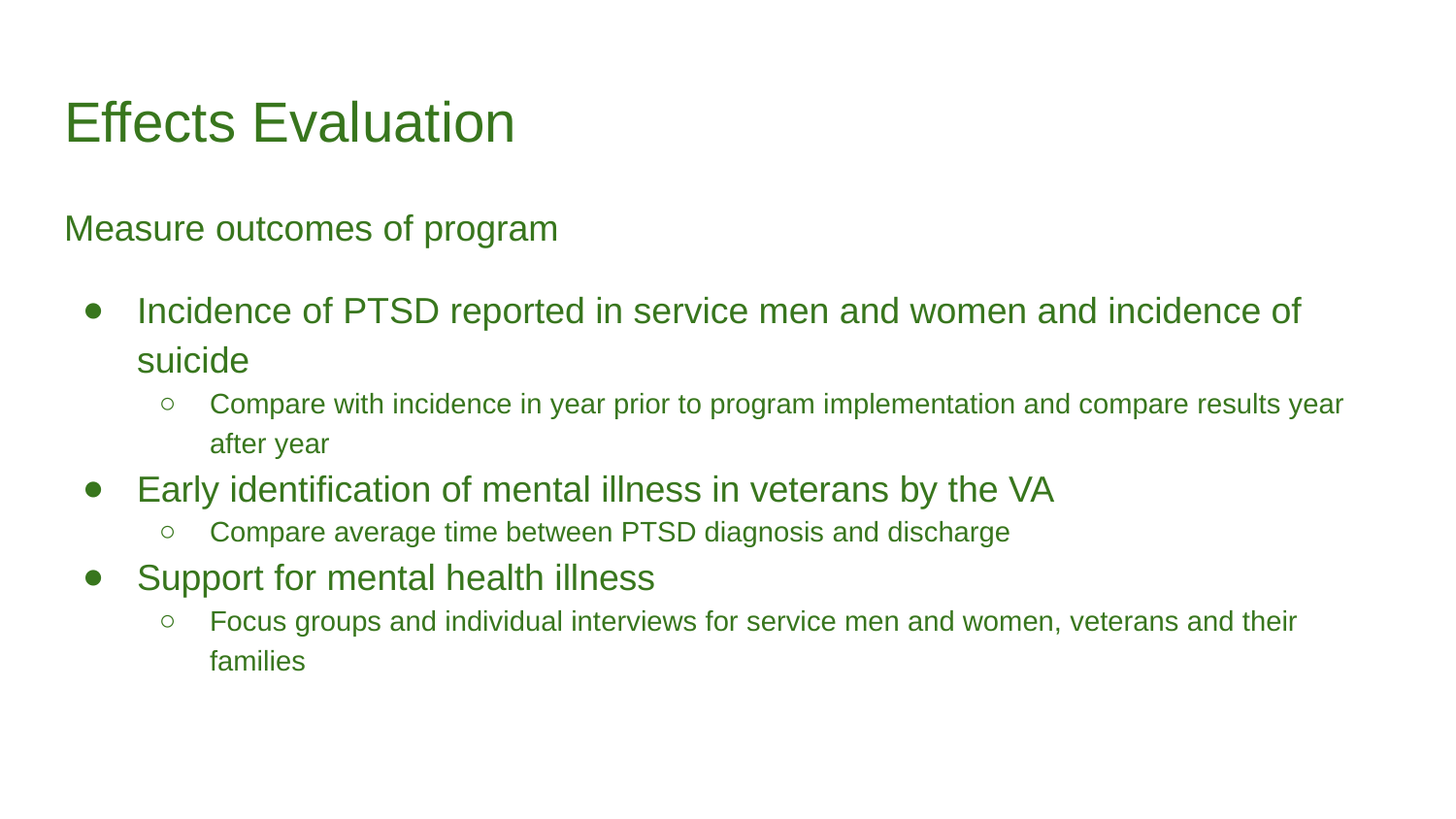

# Effects Evaluation
Measure outcomes of program
Incidence of PTSD reported in service men and women and incidence of suicide
Compare with incidence in year prior to program implementation and compare results year after year
Early identification of mental illness in veterans by the VA
Compare average time between PTSD diagnosis and discharge
Support for mental health illness
Focus groups and individual interviews for service men and women, veterans and their families